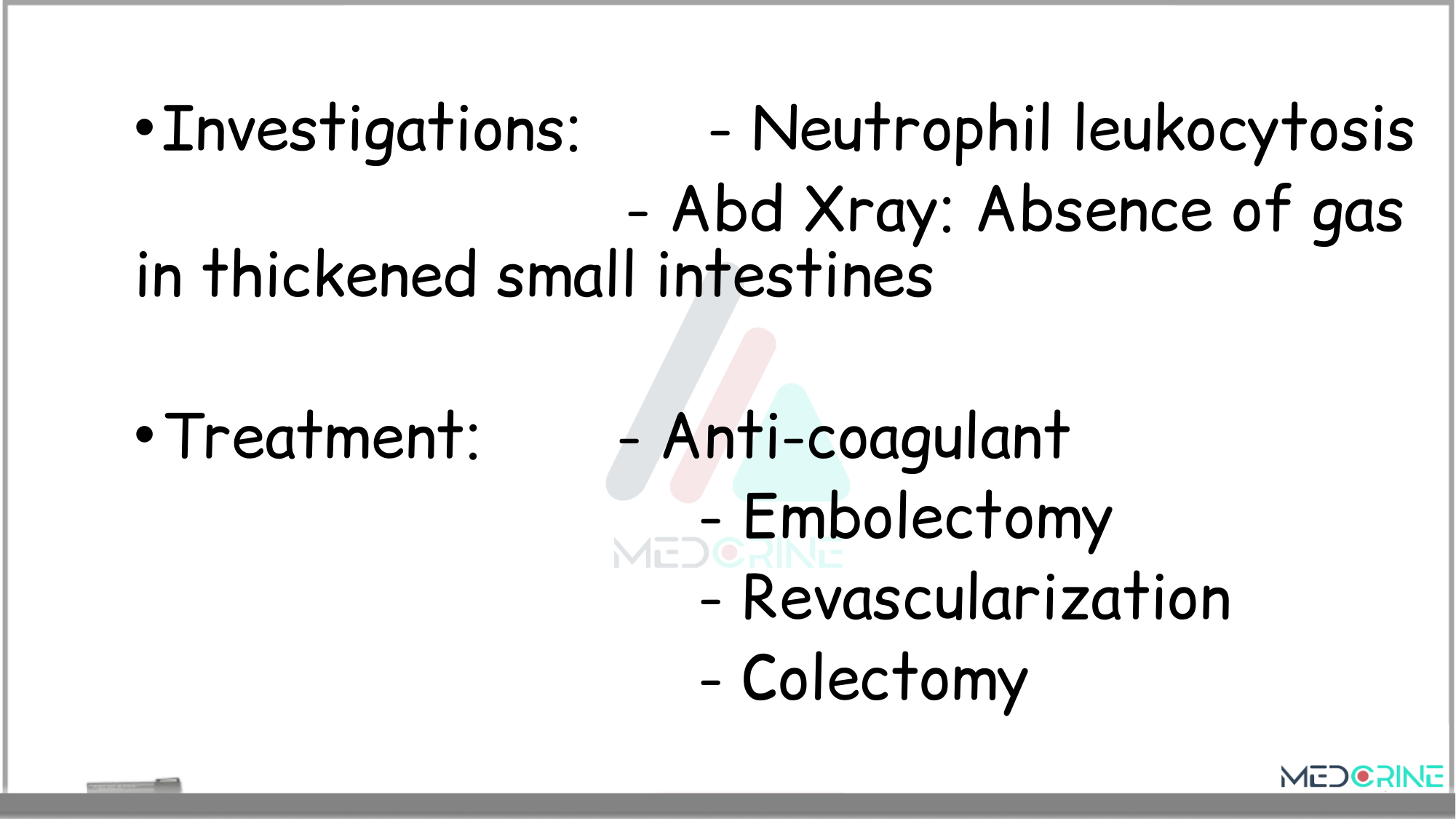

Investigations: 	- Neutrophil leukocytosis
			         - Abd Xray: Absence of gas in thickened small intestines

Treatment: 	 - Anti-coagulant
		                   - Embolectomy
		                   - Revascularization
		                   - Colectomy